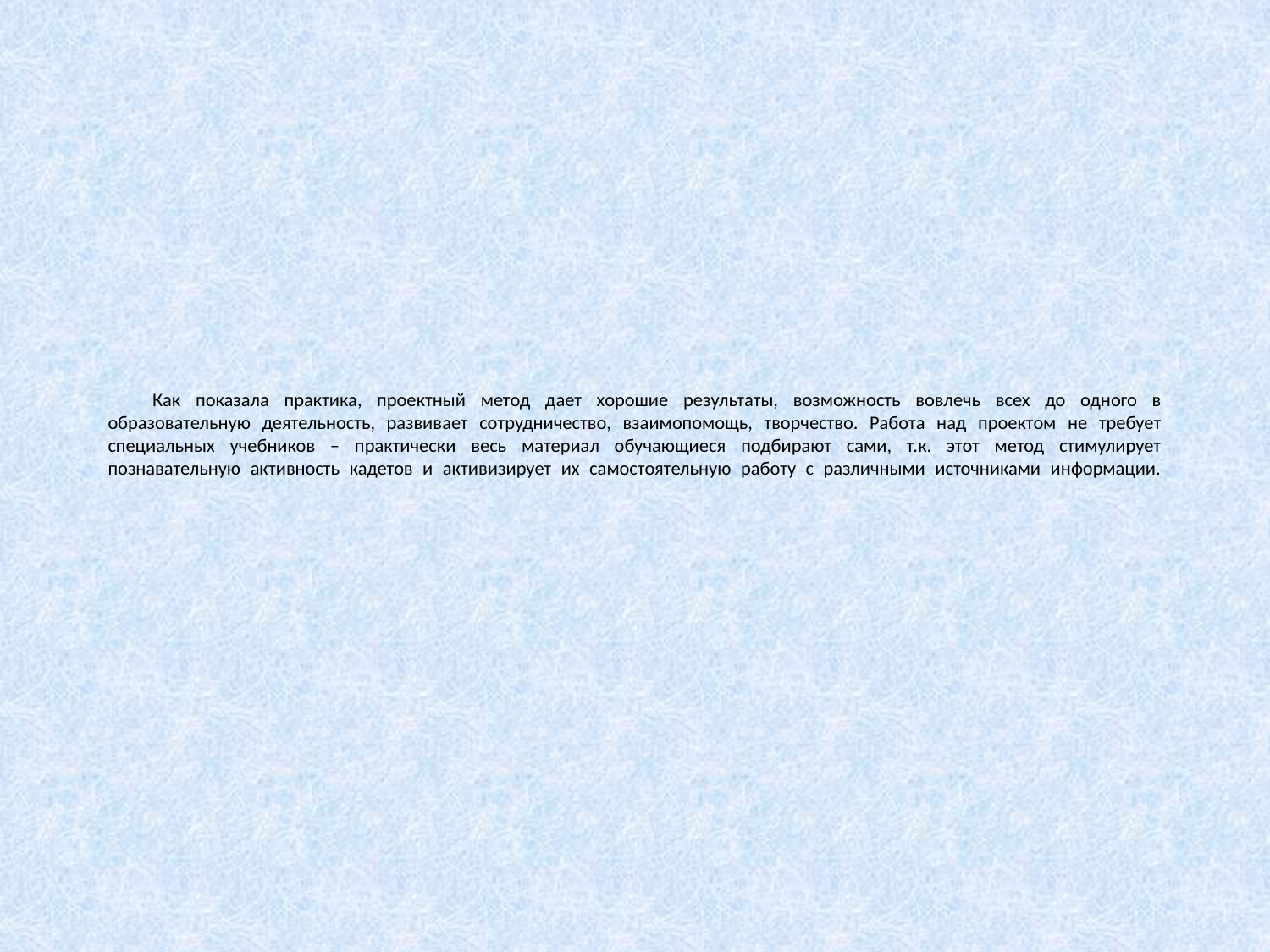

# Как показала практика, проектный метод дает хорошие результаты, возможность вовлечь всех до одного в образовательную деятельность, развивает сотрудничество, взаимопомощь, творчество. Работа над проектом не требует специальных учебников – практически весь материал обучающиеся подбирают сами, т.к. этот метод стимулирует познавательную активность кадетов и активизирует их самостоятельную работу с различными источниками информации.